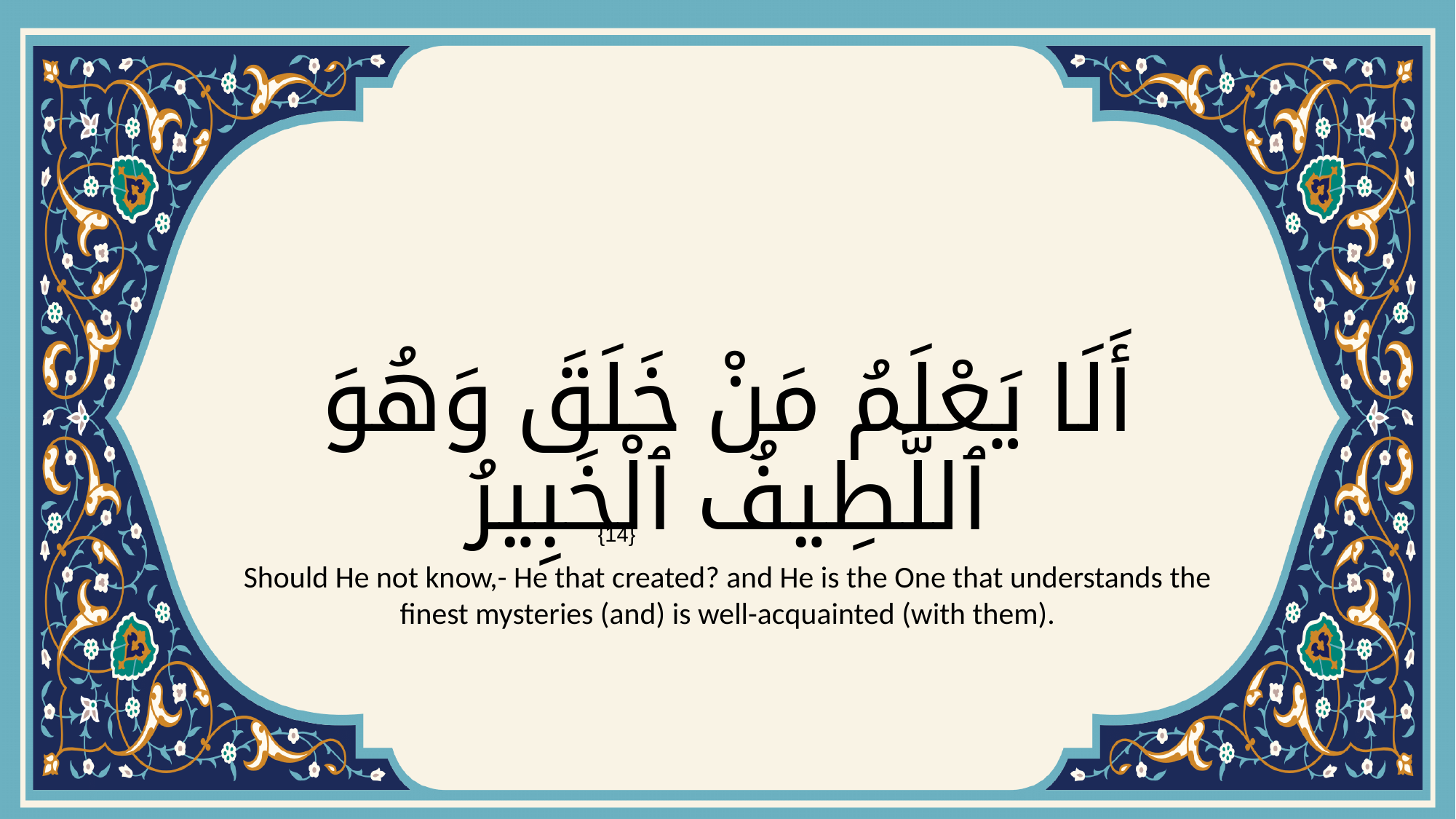

# أَلَا يَعْلَمُ مَنْ خَلَقَ وَهُوَ ٱللَّطِيفُ ٱلْخَبِيرُ
{14}
Should He not know,- He that created? and He is the One that understands the finest mysteries (and) is well-acquainted (with them).